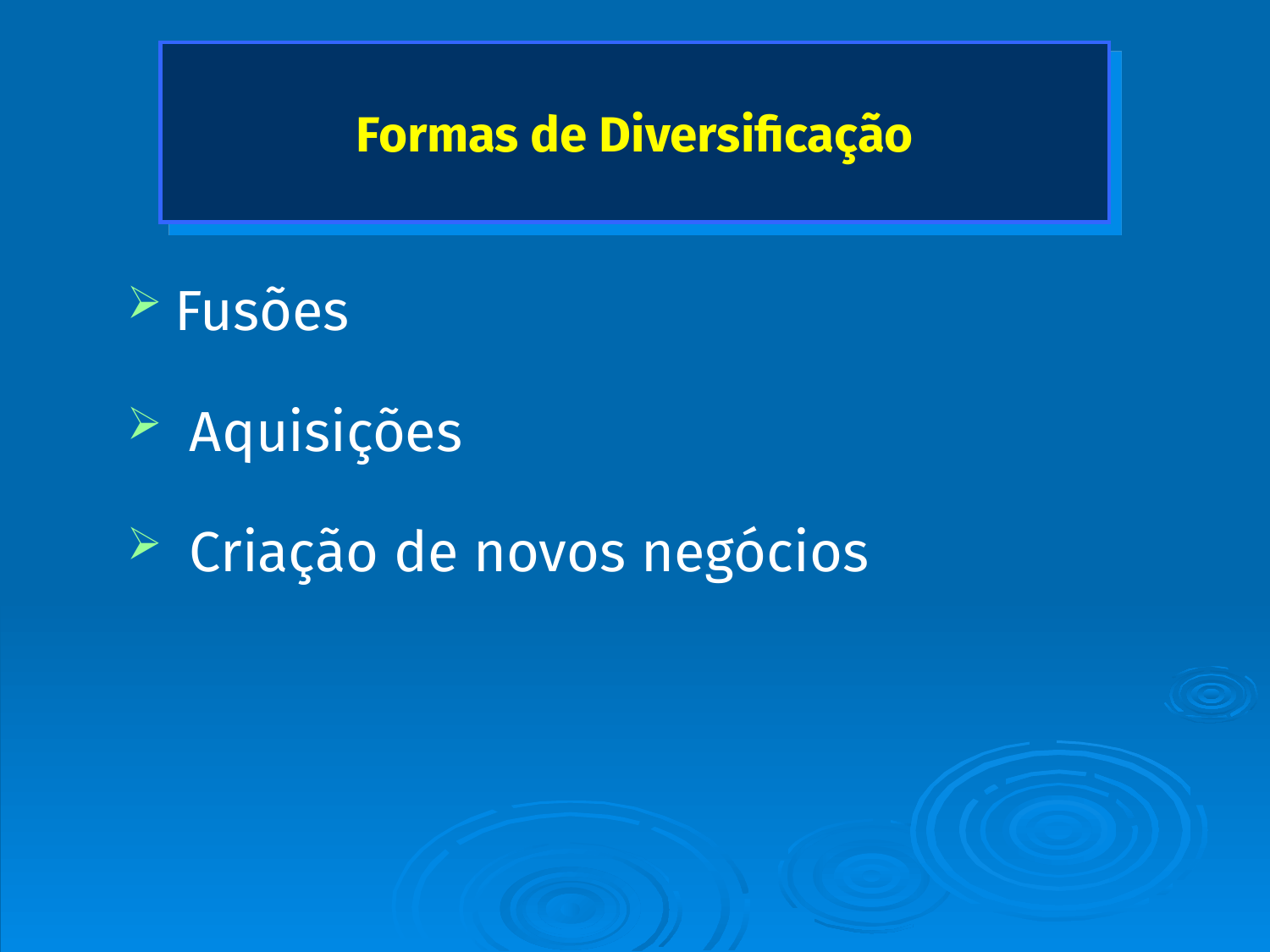

# Formas de Diversificação
Fusões
 Aquisições
 Criação de novos negócios